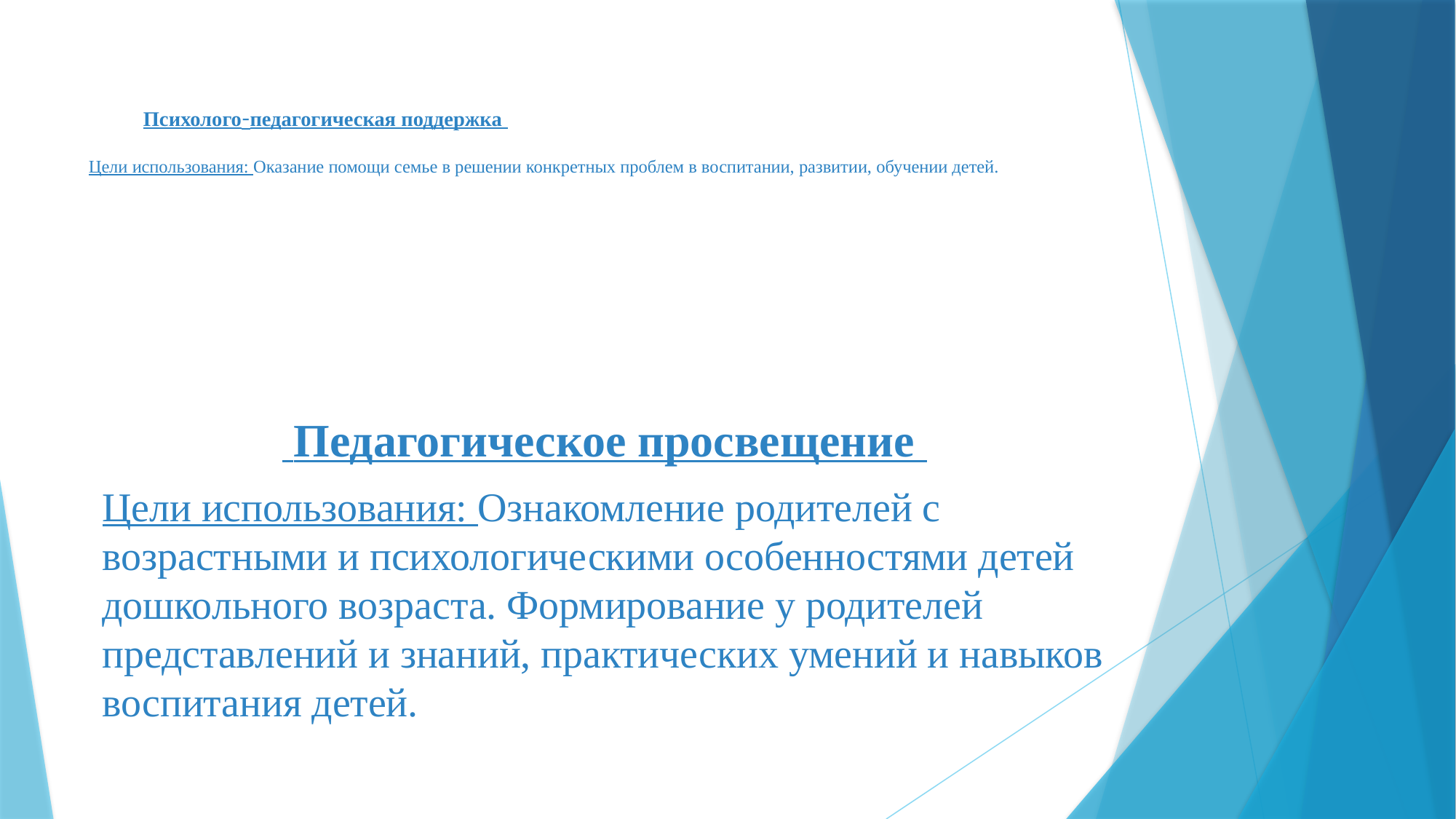

# Психолого-педагогическая поддержка Цели использования: Оказание помощи семье в решении конкретных проблем в воспитании, развитии, обучении детей.

 Педагогическое просвещение
Цели использования: Ознакомление родителей с возрастными и психологическими особенностями детей дошкольного возраста. Формирование у родителей представлений и знаний, практических умений и навыков воспитания детей.